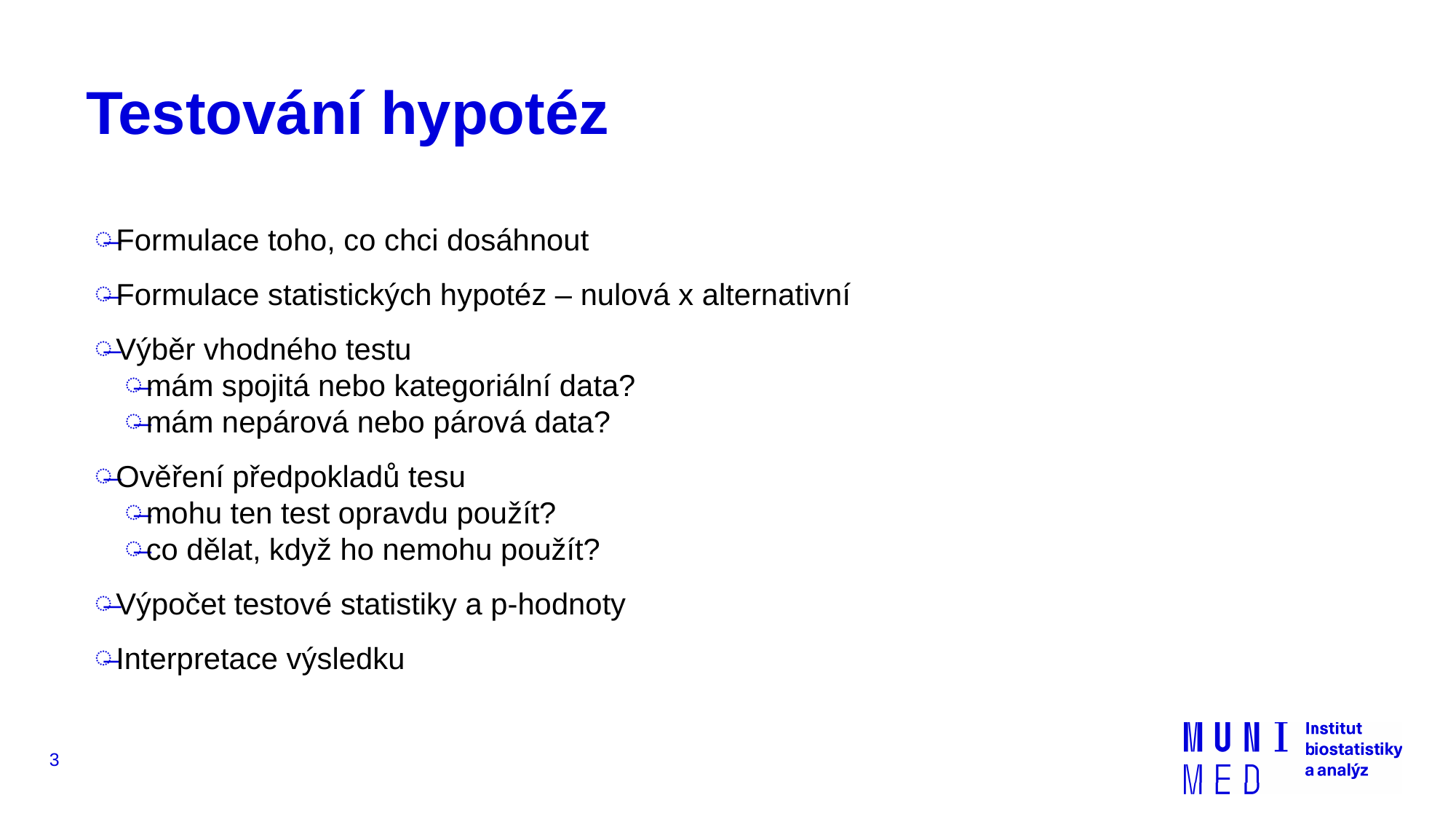

# Testování hypotéz
Formulace toho, co chci dosáhnout
Formulace statistických hypotéz – nulová x alternativní
Výběr vhodného testu
mám spojitá nebo kategoriální data?
mám nepárová nebo párová data?
Ověření předpokladů tesu
mohu ten test opravdu použít?
co dělat, když ho nemohu použít?
Výpočet testové statistiky a p-hodnoty
Interpretace výsledku
3